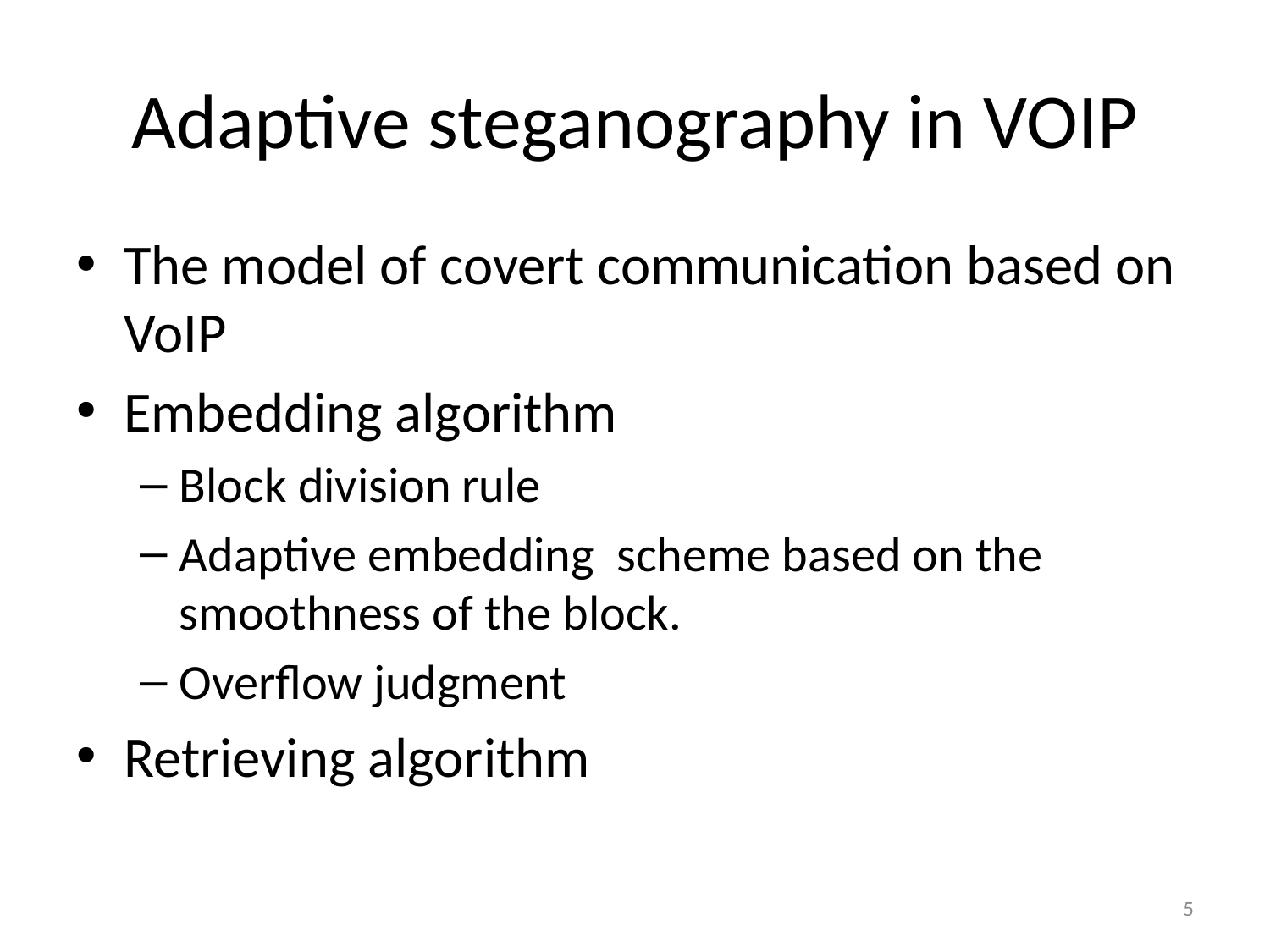

# Adaptive steganography in VOIP
The model of covert communication based on VoIP
Embedding algorithm
Block division rule
Adaptive embedding  scheme based on the smoothness of the block.
Overflow judgment
Retrieving algorithm

5